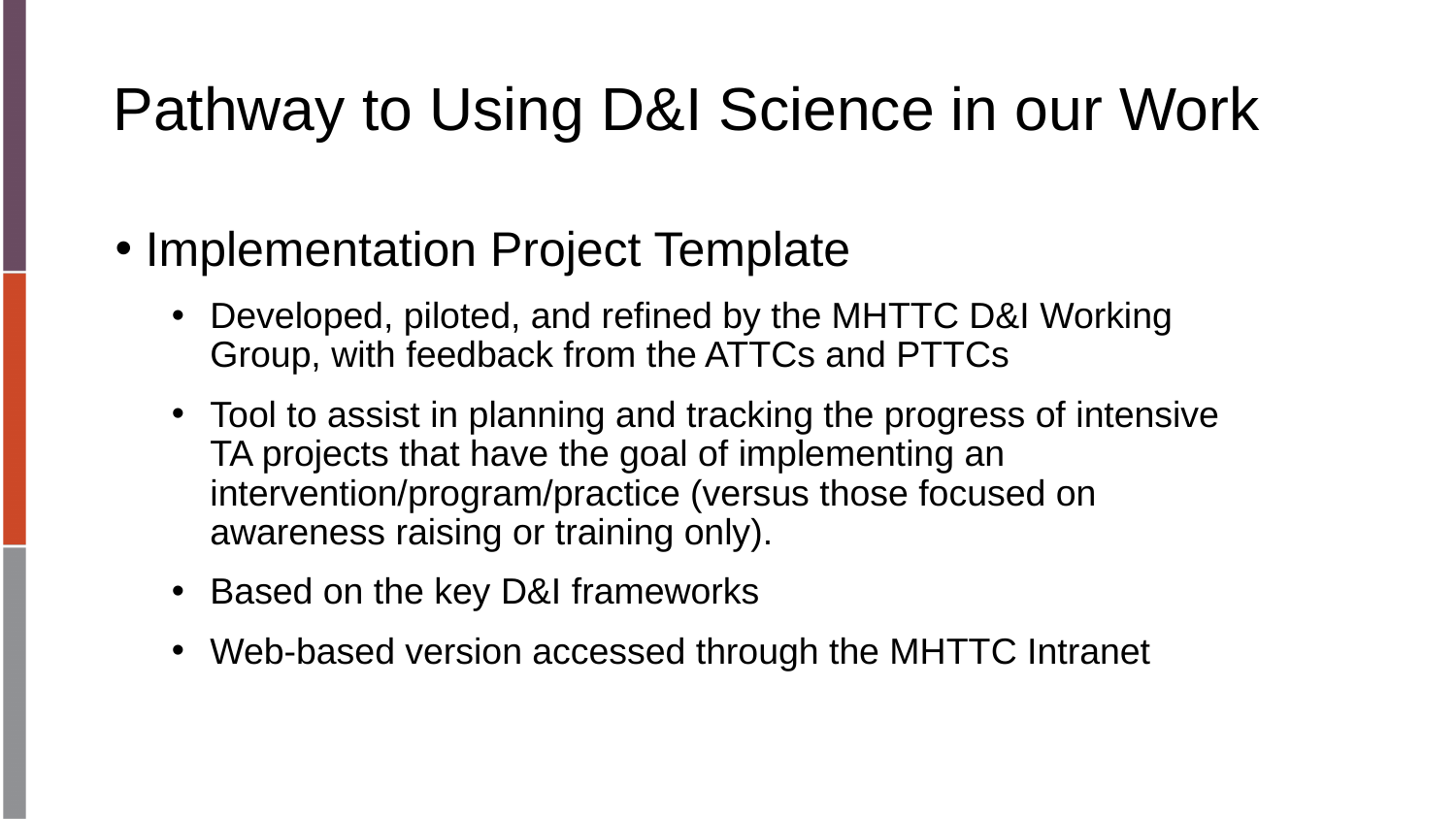

# Pathway to Using D&I Science in our Work
Implementation Project Template
Developed, piloted, and refined by the MHTTC D&I Working Group, with feedback from the ATTCs and PTTCs
Tool to assist in planning and tracking the progress of intensive TA projects that have the goal of implementing an intervention/program/practice (versus those focused on awareness raising or training only).
Based on the key D&I frameworks
Web-based version accessed through the MHTTC Intranet